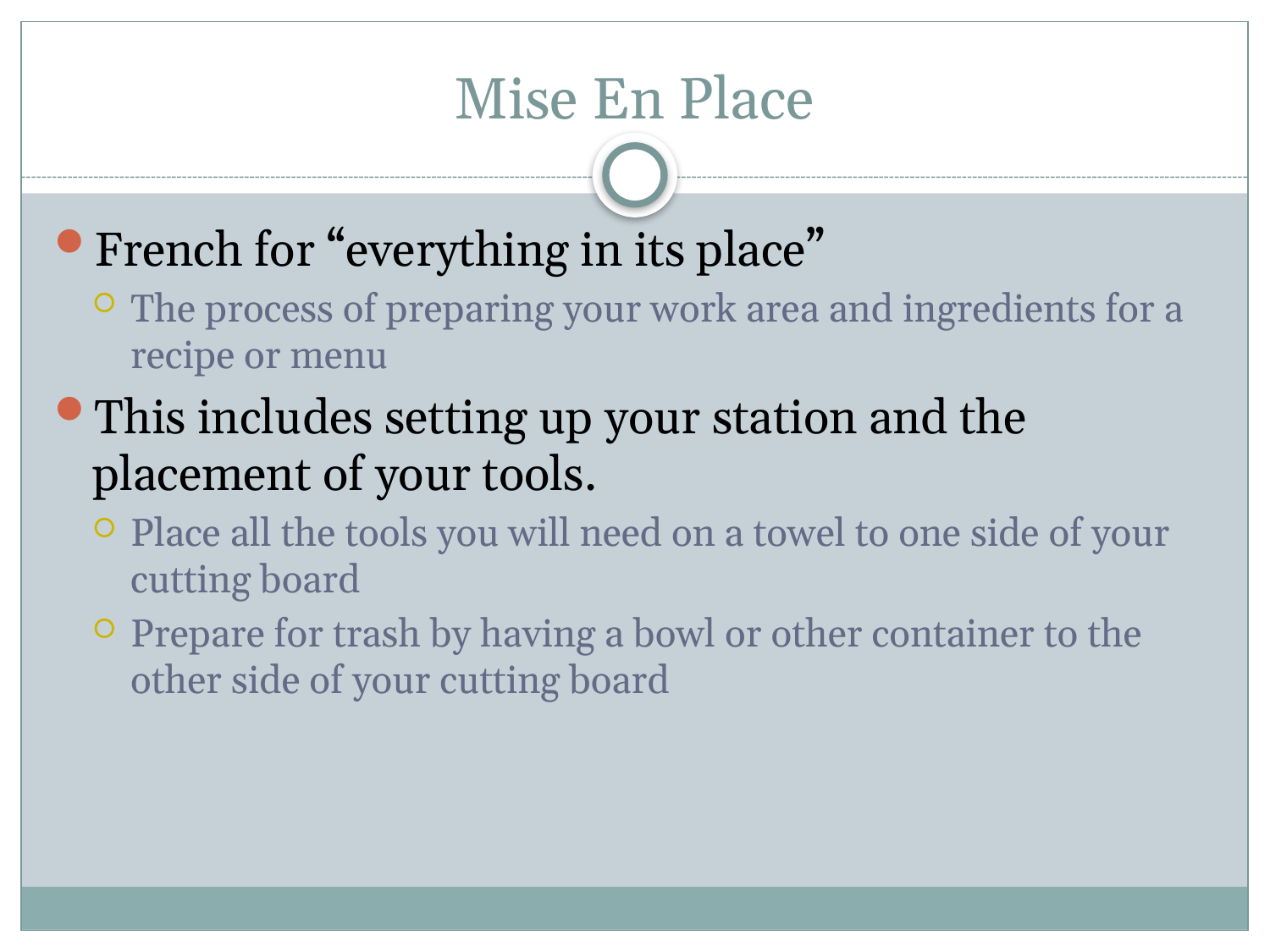

# Mise En Place
French for “everything in its place”
The process of preparing your work area and ingredients for a recipe or menu
This includes setting up your station and the placement of your tools.
Place all the tools you will need on a towel to one side of your cutting board
Prepare for trash by having a bowl or other container to the other side of your cutting board